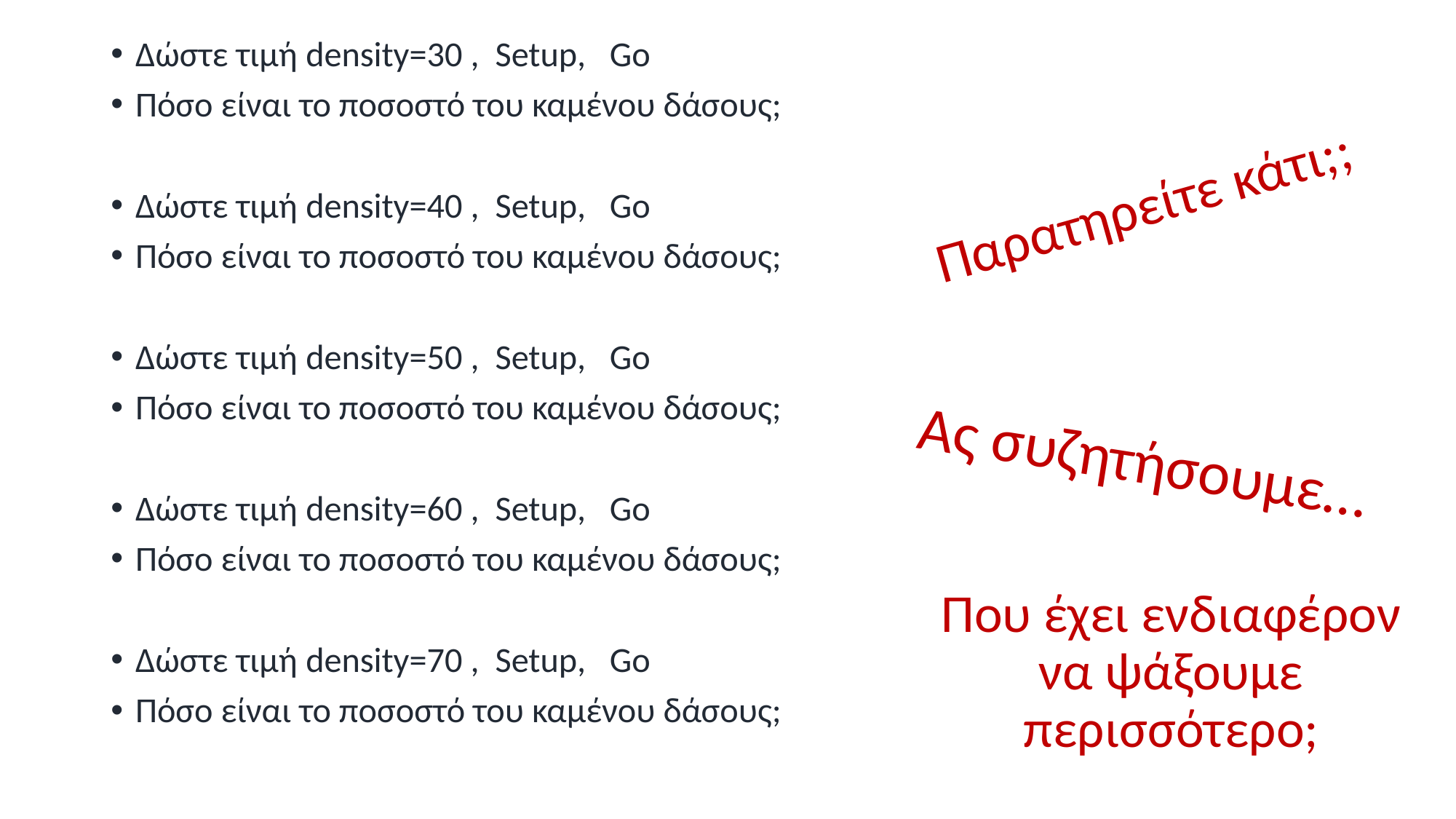

Δώστε τιμή density=30 ,  Setup,   Go
Πόσο είναι το ποσοστό του καμένου δάσους;

Δώστε τιμή density=40 ,  Setup,   Go
Πόσο είναι το ποσοστό του καμένου δάσους;

Δώστε τιμή density=50 ,  Setup,   Go
Πόσο είναι το ποσοστό του καμένου δάσους;

Δώστε τιμή density=60 ,  Setup,   Go
Πόσο είναι το ποσοστό του καμένου δάσους;

Δώστε τιμή density=70 ,  Setup,   Go
Πόσο είναι το ποσοστό του καμένου δάσους;

# Παρατηρείτε κάτι;;
Ας συζητήσουμε…
Που έχει ενδιαφέρον να ψάξουμε περισσότερο;